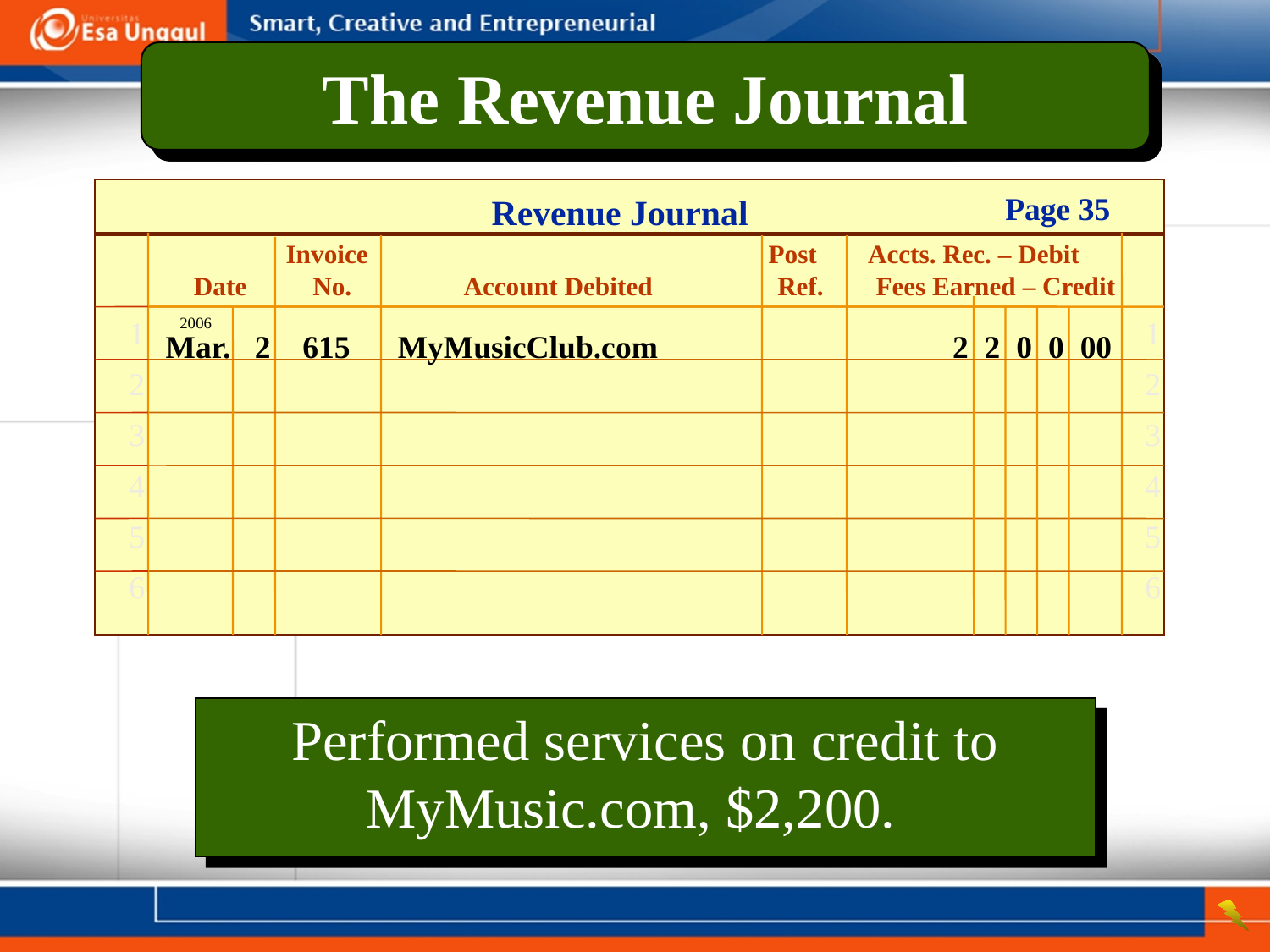

The Revenue Journal

Page 35
Revenue Journal
                Invoice	                                                             Post        Accts. Rec. – Debit
  Date	        No.	    Account Debited	                   Ref.        Fees Earned – Credit

1
2
3
4
5
6

1
2
3
4
5
6

2006

	Mar.   2	615	MyMusicClub.com 	2  2  0  0  00

Performed services on credit to MyMusic.com, $2,200.